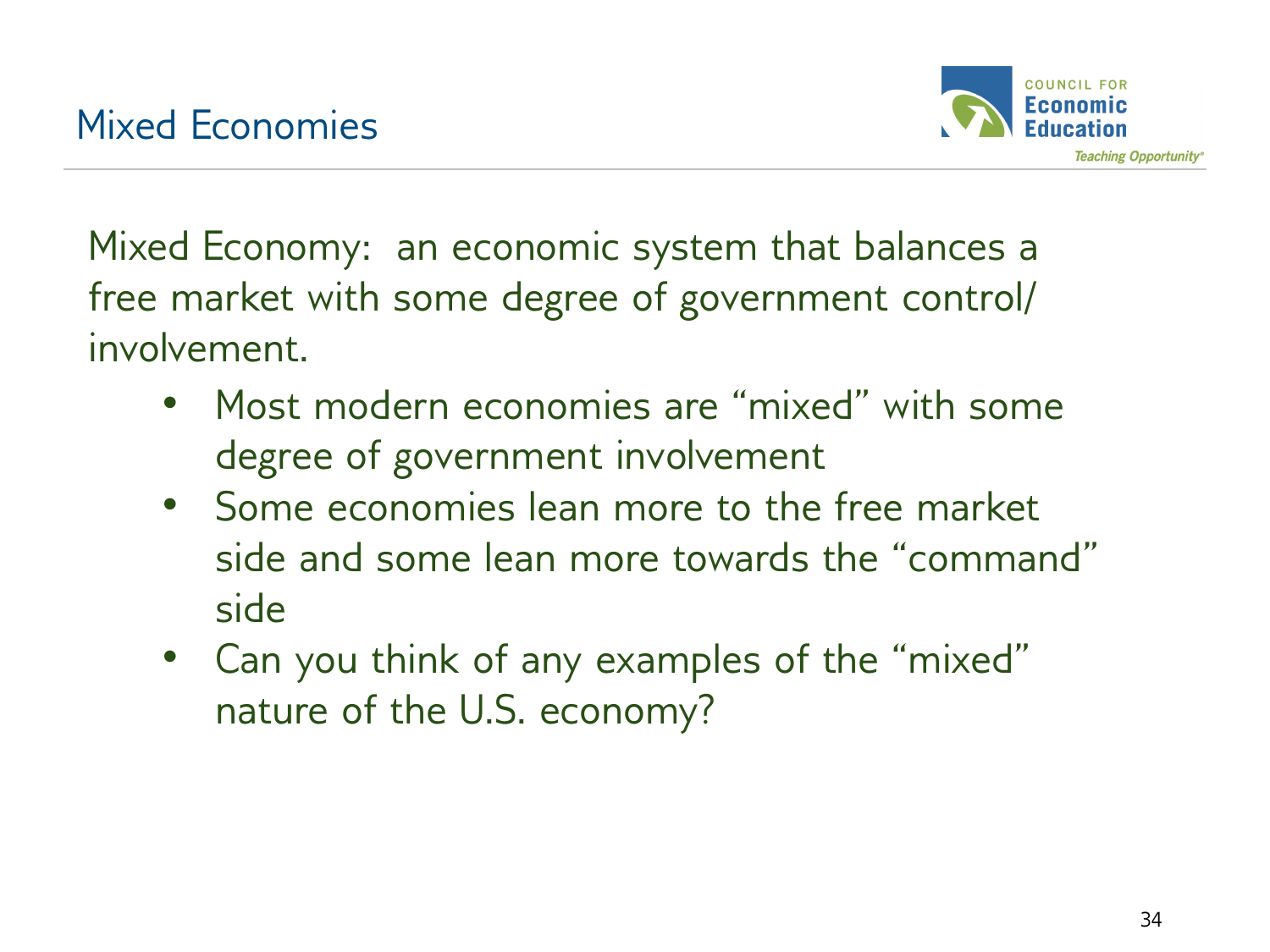

# Mixed Economies
Mixed Economy:  an economic system that balances a free market with some degree of government control/ involvement.
Most modern economies are “mixed” with some degree of government involvement
Some economies lean more to the free market side and some lean more towards the “command” side
Can you think of any examples of the “mixed” nature of the U.S. economy?
34